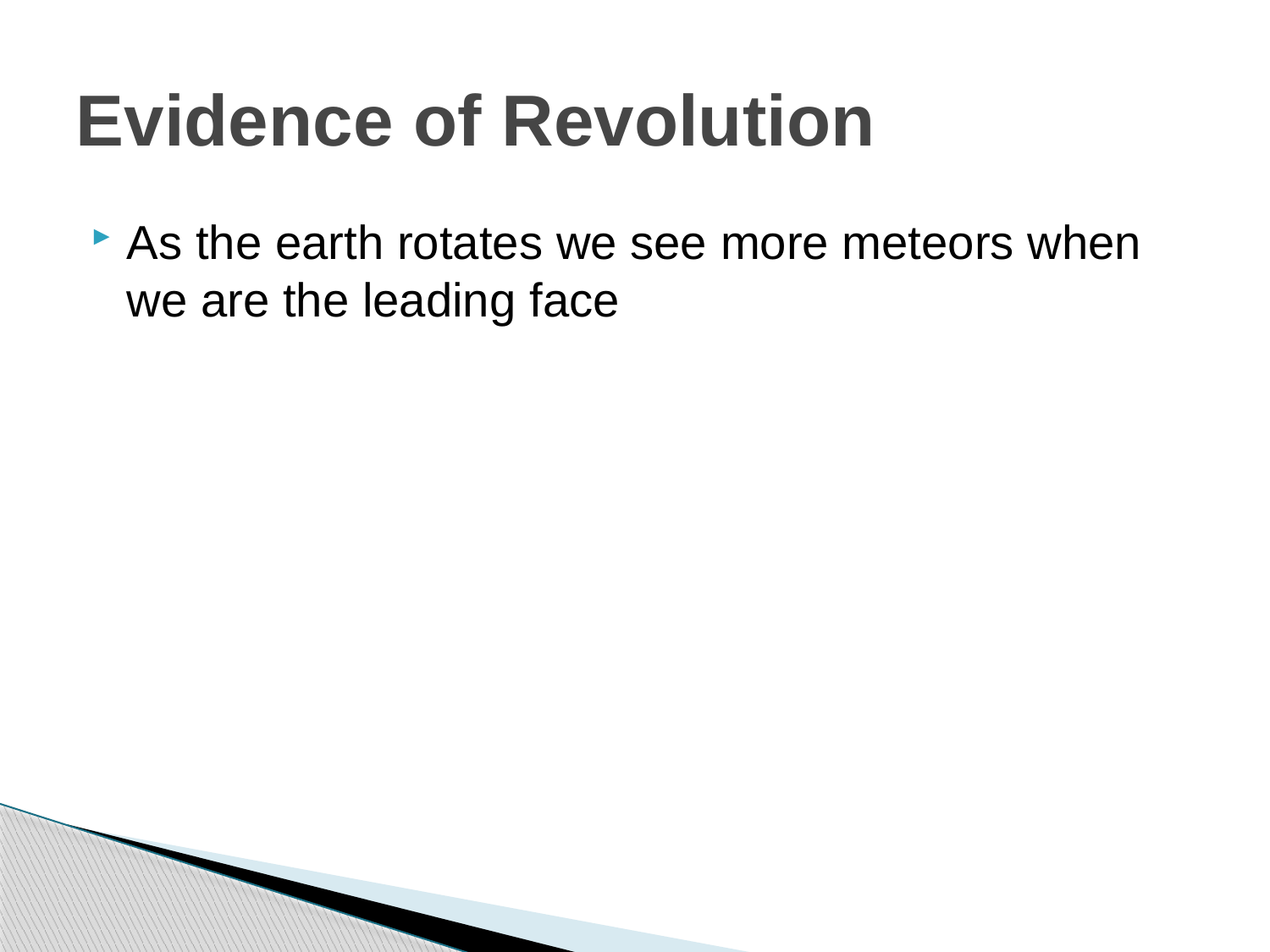

# Evidence of Revolution
As the earth rotates we see more meteors when we are the leading face